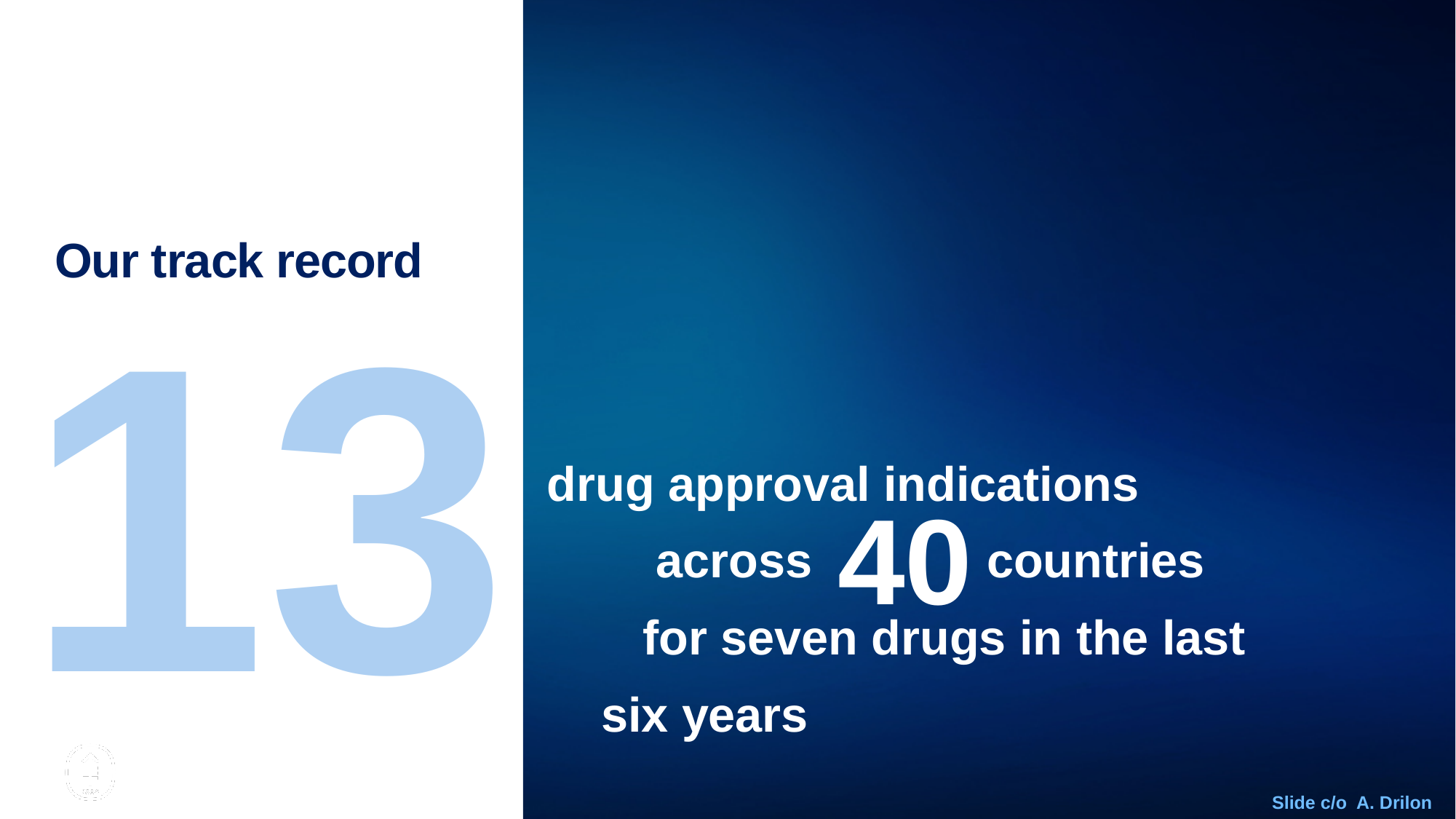

13
# Our track record
 drug approval indications

	 across             countries

	for seven drugs in the last

     six years
40
Slide c/o  A. Drilon